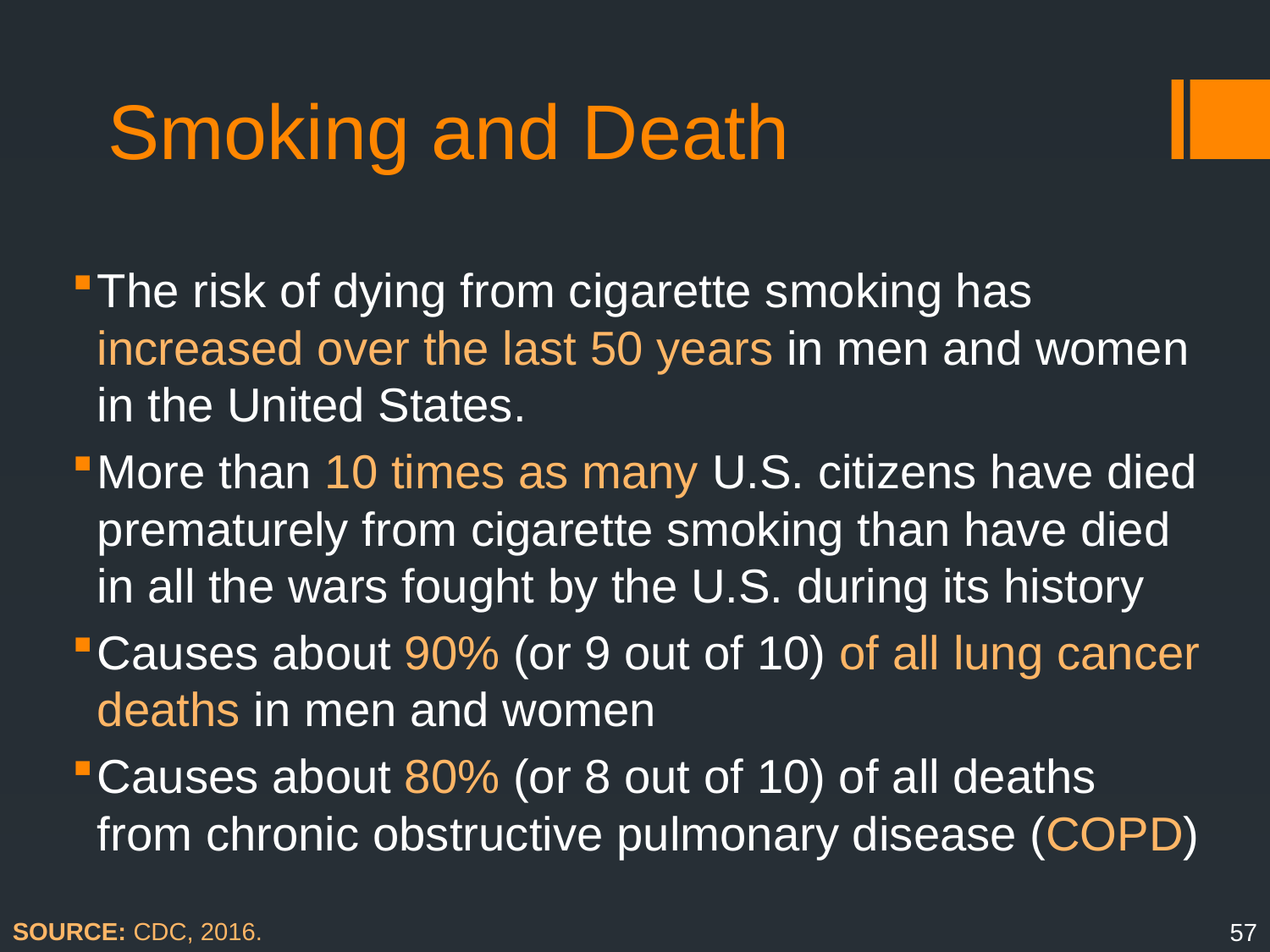

# Smoking and Death
The risk of dying from cigarette smoking has increased over the last 50 years in men and women in the United States.
More than 10 times as many U.S. citizens have died prematurely from cigarette smoking than have died in all the wars fought by the U.S. during its history
Causes about 90% (or 9 out of 10) of all lung cancer deaths in men and women
Causes about 80% (or 8 out of 10) of all deaths from chronic obstructive pulmonary disease (COPD)

SOURCE: CDC, 2016.
57